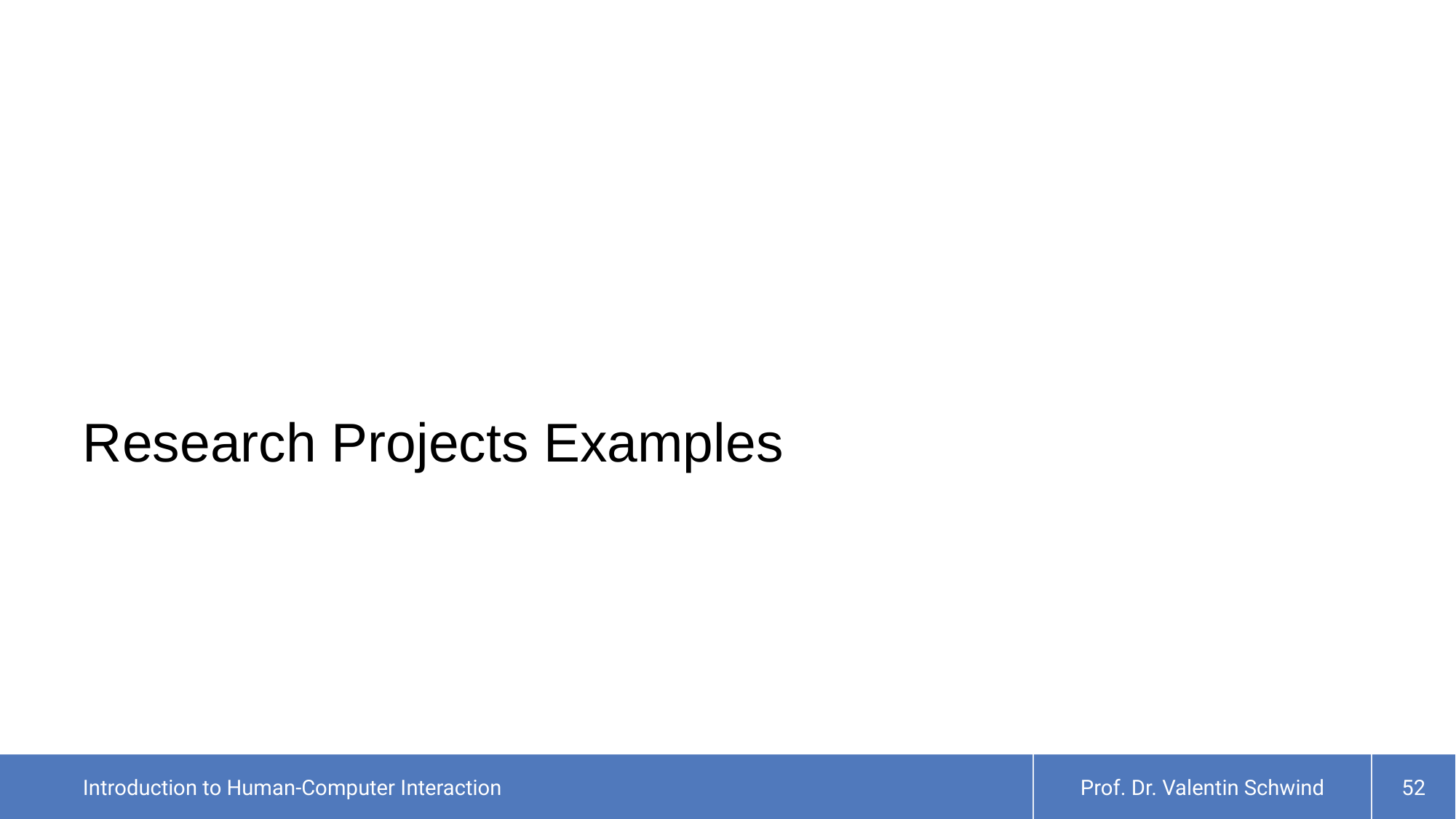

# Research Projects Examples

Introduction to Human-Computer Interaction
Prof. Dr. Valentin Schwind
52